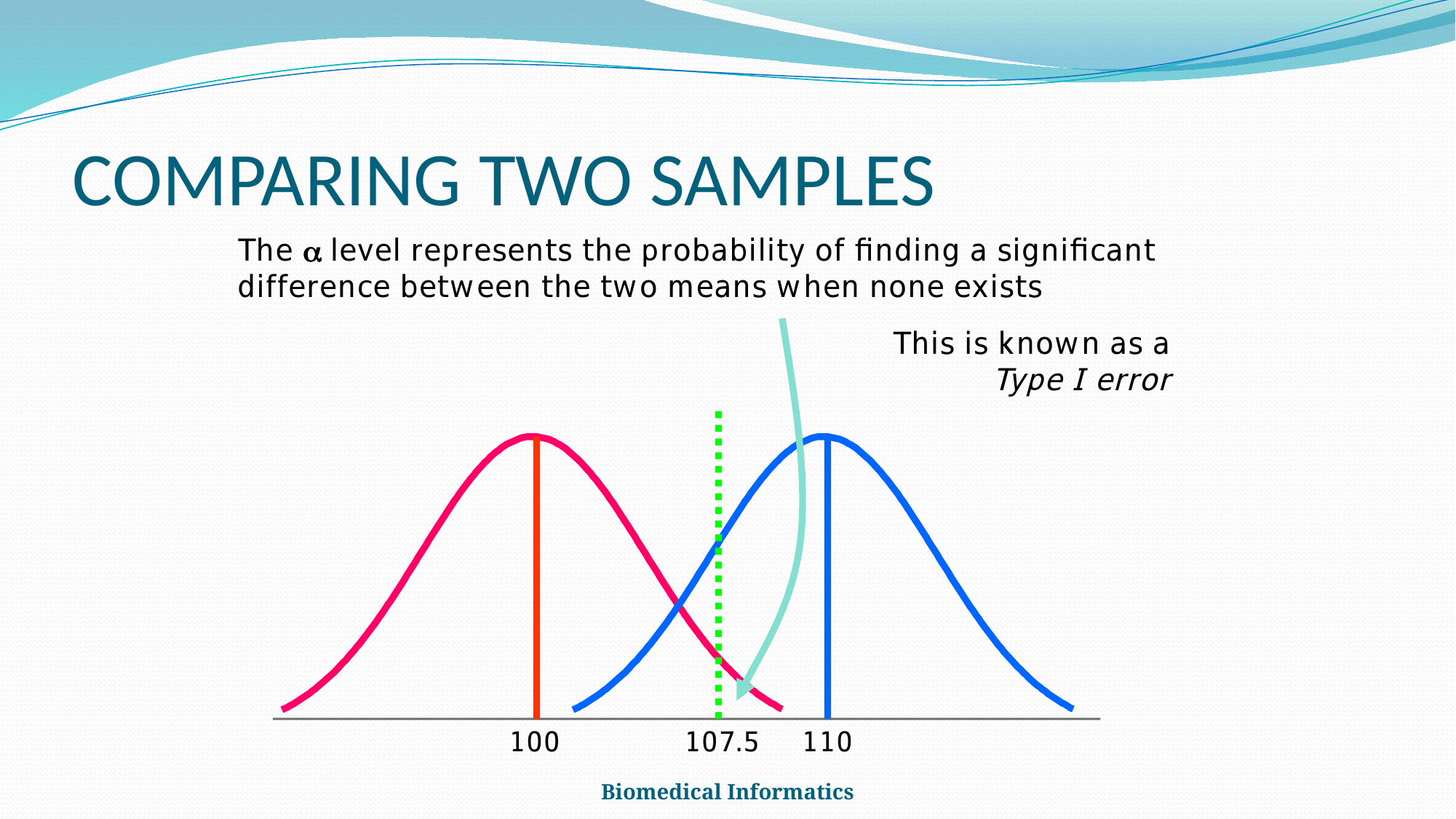

# COMPARING TWO SAMPLES
The α level represents the probability of finding a significant difference between the two means when none exists

This is known as a Type I error

100
107.5
110